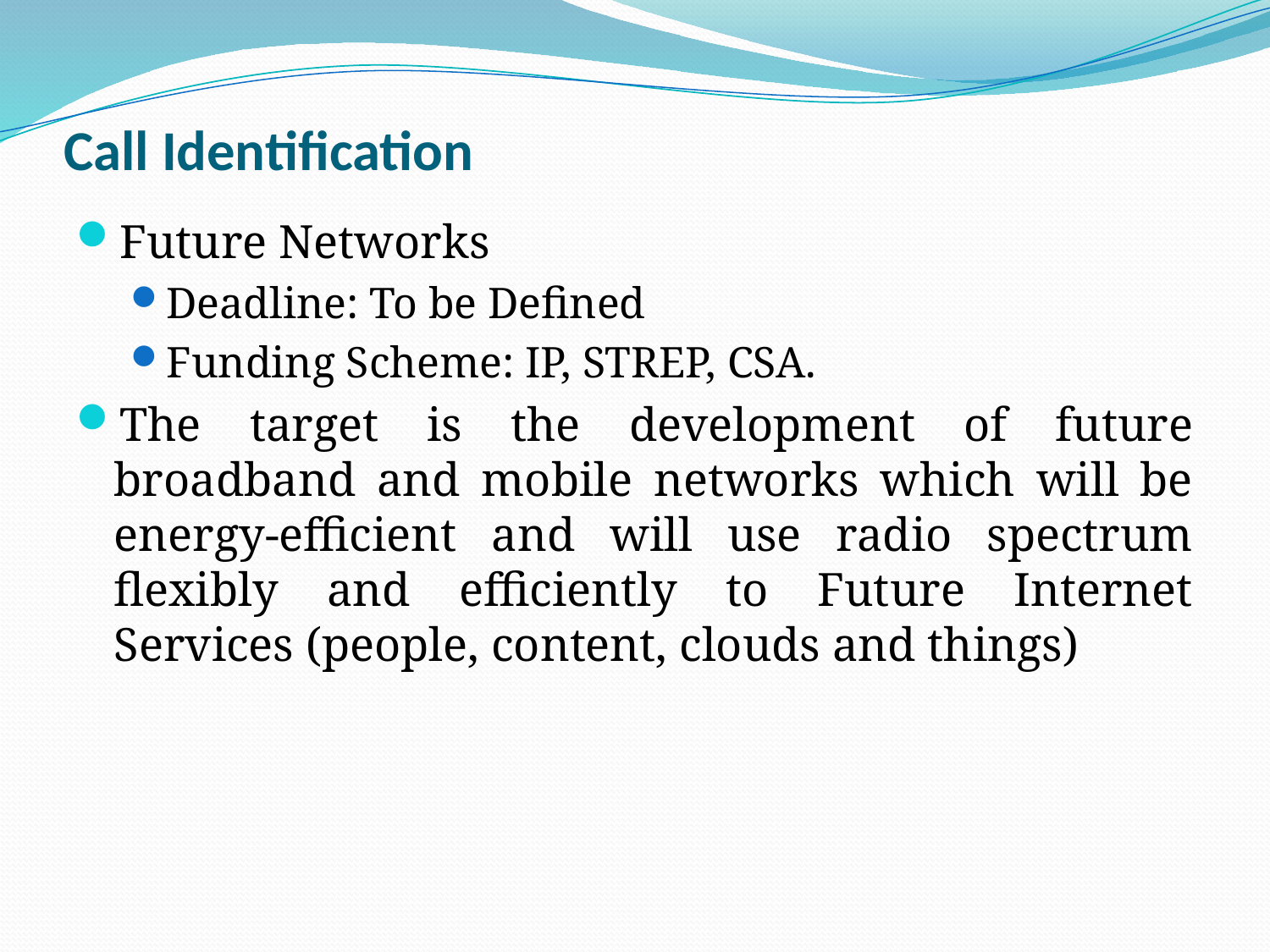

# Call Identification
Future Networks
Deadline: To be Defined
Funding Scheme: IP, STREP, CSA.
The target is the development of future broadband and mobile networks which will be energy-efficient and will use radio spectrum flexibly and efficiently to Future Internet Services (people, content, clouds and things)